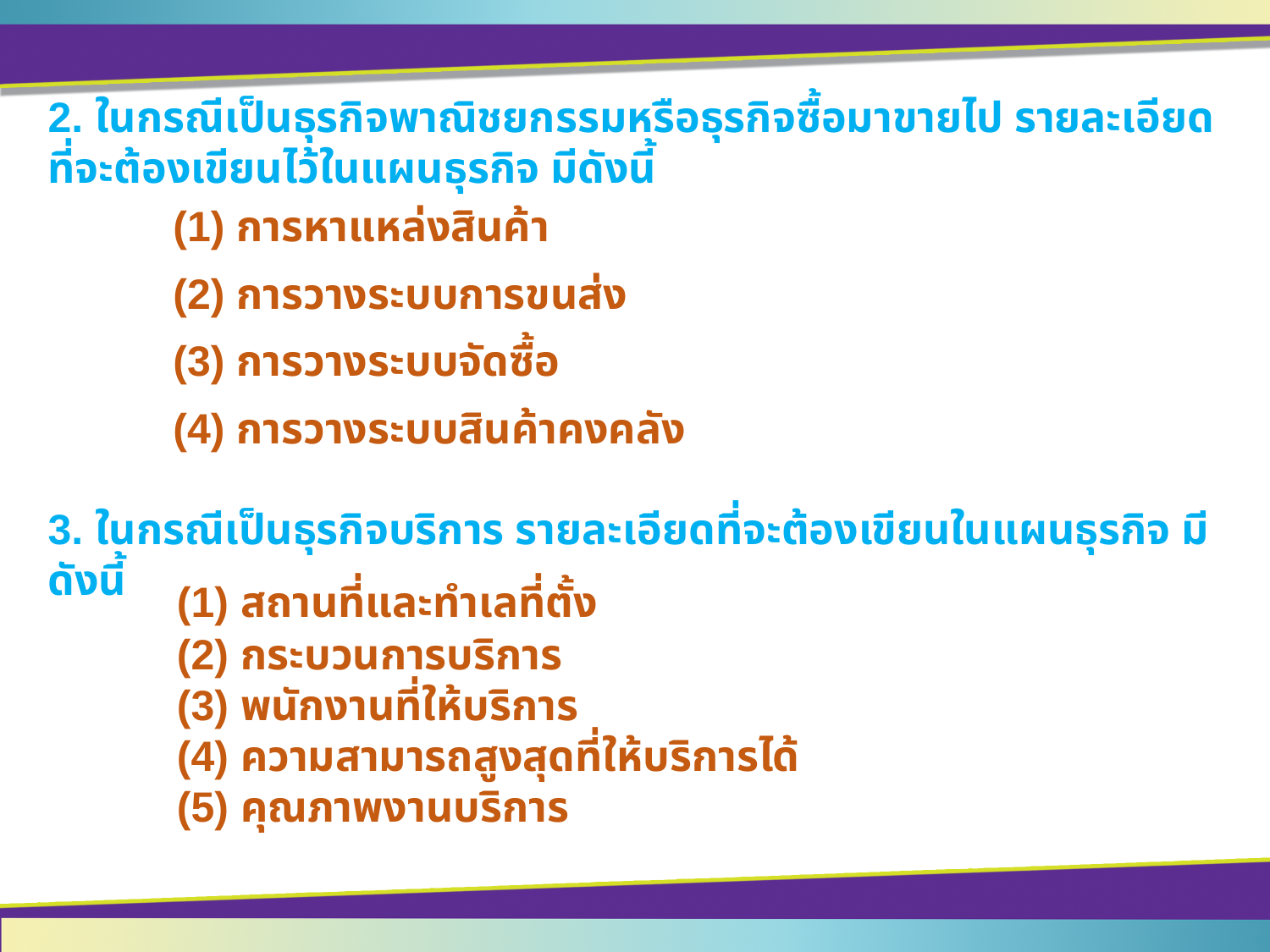

2. ในกรณีเป็นธุรกิจพาณิชยกรรมหรือธุรกิจซื้อมาขายไป รายละเอียดที่จะต้องเขียนไว้ในแผนธุรกิจ มีดังนี้
	(1) การหาแหล่งสินค้า

	(2) การวางระบบการขนส่ง

 	(3) การวางระบบจัดซื้อ

 	(4) การวางระบบสินค้าคงคลัง
3. ในกรณีเป็นธุรกิจบริการ รายละเอียดที่จะต้องเขียนในแผนธุรกิจ มีดังนี้
	(1) สถานที่และทำเลที่ตั้ง
 	(2) กระบวนการบริการ
 	(3) พนักงานที่ให้บริการ
 	(4) ความสามารถสูงสุดที่ให้บริการได้
 	(5) คุณภาพงานบริการ